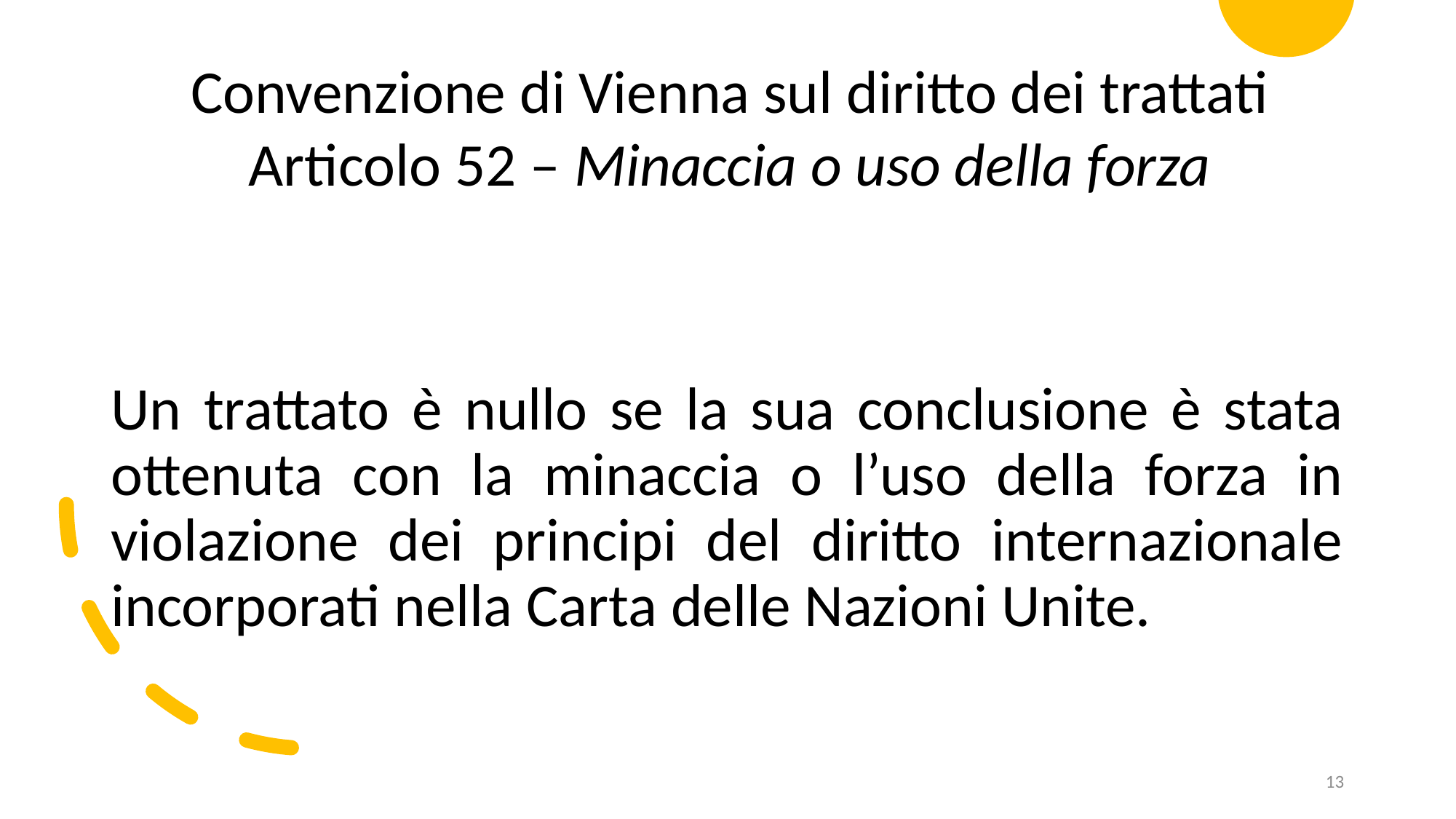

Convenzione di Vienna sul diritto dei trattati
Articolo 52 – Minaccia o uso della forza

Un trattato è nullo se la sua conclusione è stata ottenuta con la minaccia o l’uso della forza in violazione dei principi del diritto internazionale incorporati nella Carta delle Nazioni Unite.

13